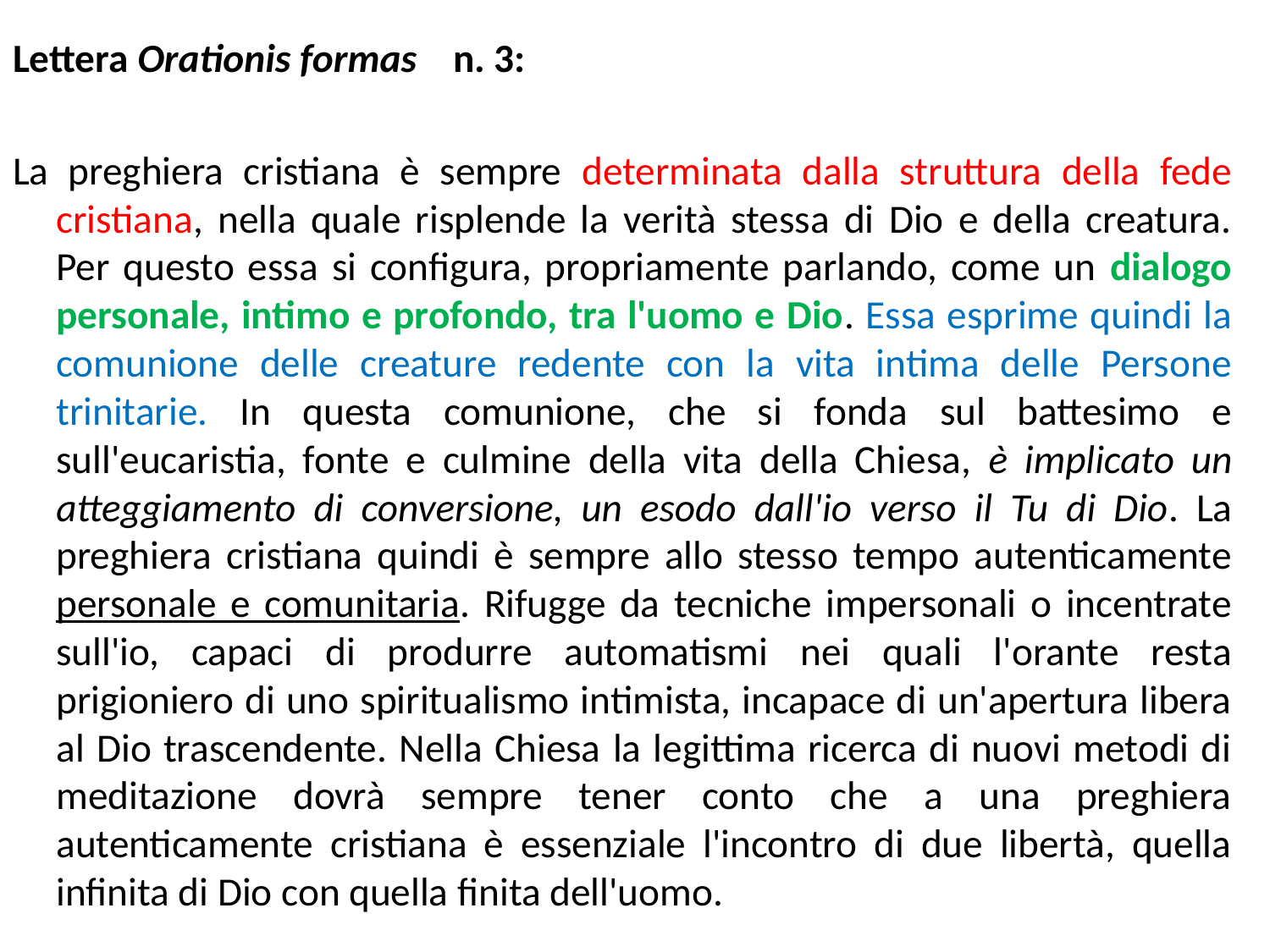

Lettera Orationis formas    n. 3:

La preghiera cristiana è sempre determinata dalla struttura della fede cristiana, nella quale risplende la verità stessa di Dio e della creatura. Per questo essa si configura, propriamente parlando, come un dialogo personale, intimo e profondo, tra l'uomo e Dio. Essa esprime quindi la comunione delle creature redente con la vita intima delle Persone trinitarie. In questa comunione, che si fonda sul battesimo e sull'eucaristia, fonte e culmine della vita della Chiesa, è implicato un atteggiamento di conversione, un esodo dall'io verso il Tu di Dio. La preghiera cristiana quindi è sempre allo stesso tempo autenticamente personale e comunitaria. Rifugge da tecniche impersonali o incentrate sull'io, capaci di produrre automatismi nei quali l'orante resta prigioniero di uno spiritualismo intimista, incapace di un'apertura libera al Dio trascendente. Nella Chiesa la legittima ricerca di nuovi metodi di meditazione dovrà sempre tener conto che a una preghiera autenticamente cristiana è essenziale l'incontro di due libertà, quella infinita di Dio con quella finita dell'uomo.